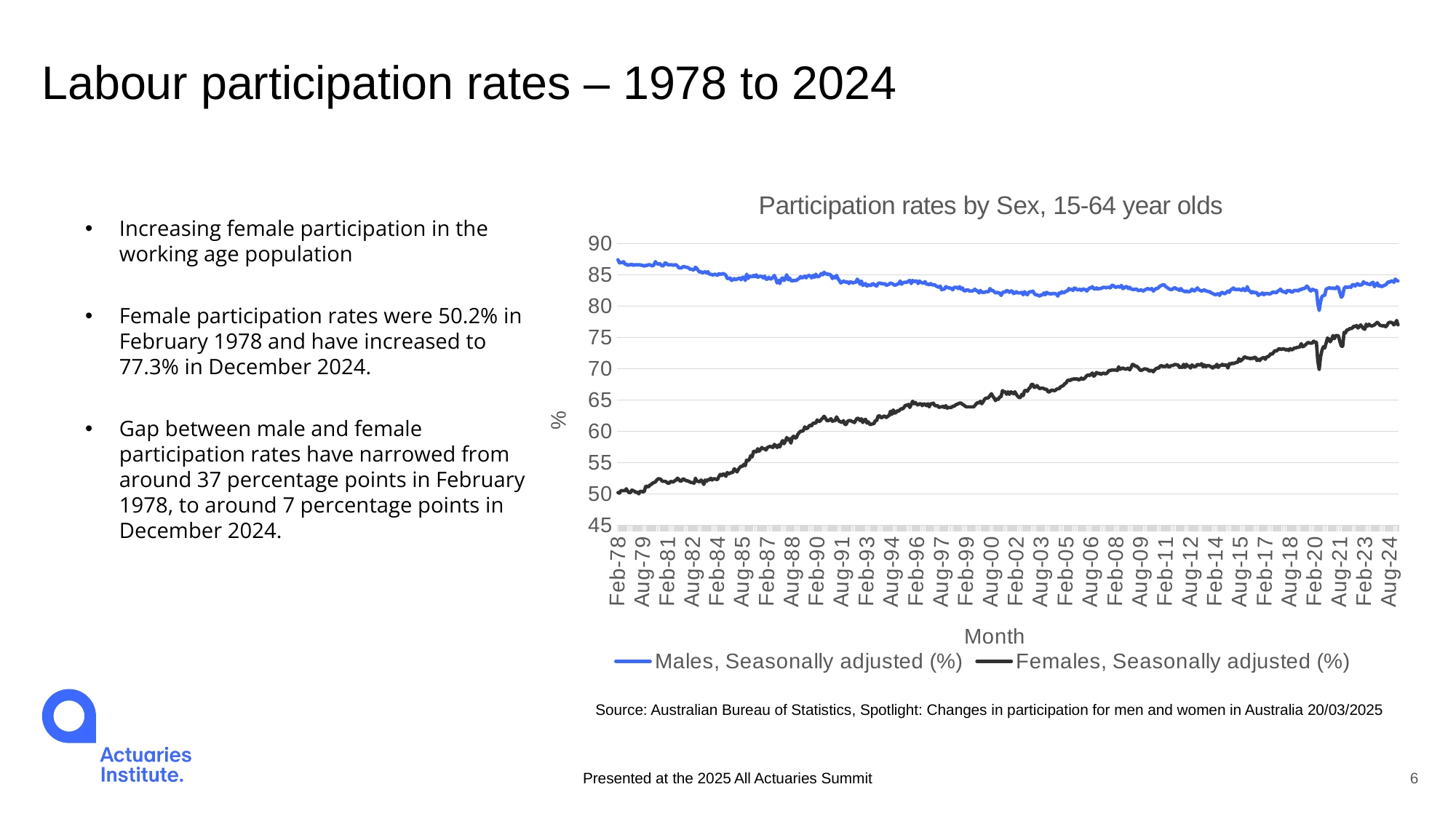

# Labour participation rates – 1978 to 2024

### Chart: Participation rates by Sex, 15-64 year olds

| Category | Males, Seasonally adjusted (%) | Females, Seasonally adjusted (%) |
|---|---|---|
| 28522 | 87.4 | 50.2 |
| 28550 | 86.9 | 50.1 |
| 28581 | 87.0 | 50.5 |
| 28611 | 86.9 | 50.5 |
| 28642 | 87.1 | 50.5 |
| 28672 | 86.7 | 50.5 |
| 28703 | 86.7 | 50.8 |
| 28734 | 86.5 | 50.4 |
| 28764 | 86.6 | 50.2 |
| 28795 | 86.6 | 50.2 |
| 28825 | 86.7 | 50.6 |
| 28856 | 86.5 | 50.5 |
| 28887 | 86.6 | 50.4 |
| 28915 | 86.6 | 50.2 |
| 28946 | 86.6 | 50.3 |
| 28976 | 86.6 | 50.0 |
| 29007 | 86.6 | 50.4 |
| 29037 | 86.5 | 50.4 |
| 29068 | 86.5 | 50.3 |
| 29099 | 86.4 | 50.4 |
| 29129 | 86.5 | 51.2 |
| 29160 | 86.5 | 51.2 |
| 29190 | 86.6 | 51.1 |
| 29221 | 86.6 | 51.4 |
| 29252 | 86.5 | 51.5 |
| 29281 | 86.4 | 51.7 |
| 29312 | 86.6 | 51.8 |
| 29342 | 87.1 | 51.9 |
| 29373 | 86.8 | 52.2 |
| 29403 | 86.7 | 52.4 |
| 29434 | 86.8 | 52.4 |
| 29465 | 86.6 | 52.3 |
| 29495 | 86.4 | 52.0 |
| 29526 | 86.5 | 52.0 |
| 29556 | 86.9 | 52.0 |
| 29587 | 86.8 | 51.9 |
| 29618 | 86.6 | 51.7 |
| 29646 | 86.6 | 51.7 |
| 29677 | 86.6 | 52.0 |
| 29707 | 86.6 | 51.9 |
| 29738 | 86.5 | 51.9 |
| 29768 | 86.6 | 52.1 |
| 29799 | 86.6 | 52.2 |
| 29830 | 86.4 | 52.5 |
| 29860 | 86.1 | 52.3 |
| 29891 | 86.1 | 52.0 |
| 29921 | 86.1 | 52.1 |
| 29952 | 86.3 | 52.4 |
| 29983 | 86.3 | 52.3 |
| 30011 | 86.2 | 52.1 |
| 30042 | 86.2 | 52.1 |
| 30072 | 86.1 | 52.0 |
| 30103 | 85.9 | 51.9 |
| 30133 | 85.9 | 51.8 |
| 30164 | 85.8 | 51.8 |
| 30195 | 85.8 | 51.7 |
| 30225 | 86.2 | 52.5 |
| 30256 | 86.0 | 52.0 |
| 30286 | 85.7 | 52.0 |
| 30317 | 85.4 | 51.9 |
| 30348 | 85.5 | 52.2 |
| 30376 | 85.3 | 52.0 |
| 30407 | 85.4 | 51.5 |
| 30437 | 85.5 | 52.2 |
| 30468 | 85.3 | 52.0 |
| 30498 | 85.5 | 52.3 |
| 30529 | 85.1 | 52.2 |
| 30560 | 85.1 | 52.5 |
| 30590 | 85.0 | 52.2 |
| 30621 | 85.0 | 52.4 |
| 30651 | 85.1 | 52.4 |
| 30682 | 85.0 | 52.3 |
| 30713 | 84.9 | 52.3 |
| 30742 | 85.2 | 52.8 |
| 30773 | 85.1 | 53.1 |
| 30803 | 85.1 | 52.9 |
| 30834 | 85.2 | 53.2 |
| 30864 | 85.1 | 53.1 |
| 30895 | 84.9 | 52.8 |
| 30926 | 84.4 | 53.4 |
| 30956 | 84.4 | 53.2 |
| 30987 | 84.5 | 53.3 |
| 31017 | 84.1 | 53.4 |
| 31048 | 84.2 | 53.4 |
| 31079 | 84.4 | 54.0 |
| 31107 | 84.2 | 53.8 |
| 31138 | 84.3 | 53.5 |
| 31168 | 84.4 | 53.9 |
| 31199 | 84.5 | 54.2 |
| 31229 | 84.2 | 54.4 |
| 31260 | 84.6 | 54.4 |
| 31291 | 84.6 | 54.7 |
| 31321 | 84.1 | 54.5 |
| 31352 | 85.1 | 55.4 |
| 31382 | 84.4 | 55.3 |
| 31413 | 84.8 | 55.5 |
| 31444 | 84.7 | 56.1 |
| 31472 | 84.7 | 55.9 |
| 31503 | 84.9 | 56.8 |
| 31533 | 84.7 | 56.8 |
| 31564 | 85.0 | 56.7 |
| 31594 | 84.6 | 57.2 |
| 31625 | 84.7 | 56.8 |
| 31656 | 84.8 | 57.1 |
| 31686 | 84.7 | 57.4 |
| 31717 | 84.5 | 57.2 |
| 31747 | 84.8 | 57.2 |
| 31778 | 84.3 | 57.0 |
| 31809 | 84.3 | 57.4 |
| 31837 | 84.6 | 57.5 |
| 31868 | 84.3 | 57.6 |
| 31898 | 84.4 | 57.5 |
| 31929 | 84.6 | 57.4 |
| 31959 | 84.9 | 57.9 |
| 31990 | 84.4 | 57.7 |
| 32021 | 83.7 | 57.4 |
| 32051 | 84.1 | 57.8 |
| 32082 | 83.6 | 57.5 |
| 32112 | 84.3 | 58.1 |
| 32143 | 84.5 | 58.5 |
| 32174 | 84.1 | 58.0 |
| 32203 | 84.4 | 58.4 |
| 32234 | 85.0 | 59.0 |
| 32264 | 84.2 | 58.6 |
| 32295 | 84.5 | 58.8 |
| 32325 | 84.1 | 58.1 |
| 32356 | 84.0 | 59.0 |
| 32387 | 84.1 | 59.2 |
| 32417 | 84.1 | 58.9 |
| 32448 | 84.1 | 59.0 |
| 32478 | 84.3 | 59.5 |
| 32509 | 84.4 | 59.8 |
| 32540 | 84.7 | 60.0 |
| 32568 | 84.5 | 60.0 |
| 32599 | 84.6 | 60.1 |
| 32629 | 84.8 | 60.7 |
| 32660 | 84.5 | 60.4 |
| 32690 | 84.8 | 60.5 |
| 32721 | 84.9 | 60.8 |
| 32752 | 84.8 | 61.0 |
| 32782 | 84.5 | 60.9 |
| 32813 | 84.9 | 61.3 |
| 32843 | 84.6 | 61.3 |
| 32874 | 85.1 | 61.3 |
| 32905 | 84.7 | 61.8 |
| 32933 | 84.7 | 61.6 |
| 32964 | 84.9 | 61.6 |
| 32994 | 85.2 | 61.9 |
| 33025 | 85.0 | 62.1 |
| 33055 | 85.4 | 62.4 |
| 33086 | 85.1 | 62.1 |
| 33117 | 85.2 | 61.7 |
| 33147 | 85.0 | 61.7 |
| 33178 | 85.1 | 61.8 |
| 33208 | 84.9 | 62.0 |
| 33239 | 84.4 | 61.6 |
| 33270 | 84.7 | 61.7 |
| 33298 | 84.5 | 61.7 |
| 33329 | 84.9 | 62.3 |
| 33359 | 84.4 | 61.9 |
| 33390 | 84.1 | 61.6 |
| 33420 | 83.7 | 61.5 |
| 33451 | 83.8 | 61.4 |
| 33482 | 84.0 | 61.7 |
| 33512 | 83.9 | 61.1 |
| 33543 | 83.8 | 61.1 |
| 33573 | 83.9 | 61.6 |
| 33604 | 83.6 | 61.7 |
| 33635 | 83.9 | 61.7 |
| 33664 | 83.8 | 61.6 |
| 33695 | 83.7 | 61.5 |
| 33725 | 83.8 | 61.4 |
| 33756 | 83.8 | 61.8 |
| 33786 | 84.3 | 62.1 |
| 33817 | 84.0 | 62.0 |
| 33848 | 83.5 | 61.7 |
| 33878 | 84.0 | 62.0 |
| 33909 | 83.3 | 61.4 |
| 33939 | 83.4 | 61.8 |
| 33970 | 83.6 | 61.9 |
| 34001 | 83.2 | 61.3 |
| 34029 | 83.4 | 61.5 |
| 34060 | 83.3 | 61.1 |
| 34090 | 83.3 | 61.1 |
| 34121 | 83.6 | 61.2 |
| 34151 | 83.5 | 61.2 |
| 34182 | 83.3 | 61.7 |
| 34213 | 83.2 | 61.7 |
| 34243 | 83.6 | 62.4 |
| 34274 | 83.7 | 62.5 |
| 34304 | 83.6 | 62.2 |
| 34335 | 83.6 | 62.2 |
| 34366 | 83.5 | 62.4 |
| 34394 | 83.6 | 62.4 |
| 34425 | 83.3 | 62.2 |
| 34455 | 83.4 | 62.4 |
| 34486 | 83.5 | 62.5 |
| 34516 | 83.7 | 63.2 |
| 34547 | 83.6 | 62.7 |
| 34578 | 83.5 | 63.4 |
| 34608 | 83.3 | 62.9 |
| 34639 | 83.4 | 63.0 |
| 34669 | 83.5 | 63.3 |
| 34700 | 83.6 | 63.2 |
| 34731 | 84.0 | 63.5 |
| 34759 | 83.5 | 63.6 |
| 34790 | 83.7 | 63.6 |
| 34820 | 83.8 | 63.9 |
| 34851 | 83.8 | 64.2 |
| 34881 | 83.8 | 64.1 |
| 34912 | 84.0 | 64.3 |
| 34943 | 84.1 | 63.8 |
| 34973 | 83.6 | 64.3 |
| 35004 | 84.1 | 64.8 |
| 35034 | 83.9 | 64.4 |
| 35065 | 84.0 | 64.6 |
| 35096 | 84.0 | 64.3 |
| 35125 | 83.6 | 64.2 |
| 35156 | 84.0 | 64.4 |
| 35186 | 83.8 | 64.4 |
| 35217 | 83.7 | 64.1 |
| 35247 | 83.7 | 64.4 |
| 35278 | 83.9 | 64.3 |
| 35309 | 83.5 | 64.1 |
| 35339 | 83.5 | 64.4 |
| 35370 | 83.4 | 63.9 |
| 35400 | 83.6 | 64.4 |
| 35431 | 83.4 | 64.4 |
| 35462 | 83.4 | 64.5 |
| 35490 | 83.4 | 64.1 |
| 35521 | 83.2 | 64.1 |
| 35551 | 83.1 | 64.1 |
| 35582 | 83.0 | 63.8 |
| 35612 | 83.2 | 63.9 |
| 35643 | 82.6 | 63.9 |
| 35674 | 82.7 | 64.0 |
| 35704 | 82.7 | 63.8 |
| 35735 | 83.1 | 64.1 |
| 35765 | 83.0 | 63.7 |
| 35796 | 82.9 | 63.8 |
| 35827 | 82.9 | 63.8 |
| 35855 | 82.8 | 63.8 |
| 35886 | 82.6 | 64.0 |
| 35916 | 83.0 | 64.0 |
| 35947 | 83.0 | 64.2 |
| 35977 | 83.0 | 64.3 |
| 36008 | 82.8 | 64.4 |
| 36039 | 83.1 | 64.5 |
| 36069 | 82.7 | 64.5 |
| 36100 | 82.9 | 64.3 |
| 36130 | 82.5 | 64.2 |
| 36161 | 82.4 | 64.0 |
| 36192 | 82.6 | 63.9 |
| 36220 | 82.6 | 63.9 |
| 36251 | 82.4 | 63.9 |
| 36281 | 82.4 | 63.9 |
| 36312 | 82.4 | 63.9 |
| 36342 | 82.5 | 63.9 |
| 36373 | 82.7 | 64.1 |
| 36404 | 82.5 | 64.4 |
| 36434 | 82.4 | 64.6 |
| 36465 | 82.1 | 64.5 |
| 36495 | 82.5 | 64.8 |
| 36526 | 82.2 | 64.4 |
| 36557 | 82.2 | 64.7 |
| 36586 | 82.2 | 65.1 |
| 36617 | 82.3 | 65.3 |
| 36647 | 82.3 | 65.3 |
| 36678 | 82.3 | 65.4 |
| 36708 | 82.8 | 65.7 |
| 36739 | 82.5 | 66.0 |
| 36770 | 82.5 | 65.6 |
| 36800 | 82.3 | 65.3 |
| 36831 | 82.1 | 64.9 |
| 36861 | 82.2 | 65.2 |
| 36892 | 82.1 | 65.1 |
| 36923 | 82.1 | 65.5 |
| 36951 | 81.7 | 65.5 |
| 36982 | 82.1 | 66.5 |
| 37012 | 82.3 | 66.3 |
| 37043 | 82.2 | 66.3 |
| 37073 | 82.5 | 65.9 |
| 37104 | 82.4 | 66.3 |
| 37135 | 82.2 | 65.9 |
| 37165 | 82.4 | 66.3 |
| 37196 | 82.4 | 66.2 |
| 37226 | 82.0 | 66.0 |
| 37257 | 82.1 | 66.3 |
| 37288 | 82.3 | 65.9 |
| 37316 | 82.1 | 65.6 |
| 37347 | 82.1 | 65.4 |
| 37377 | 82.1 | 65.4 |
| 37408 | 82.2 | 65.9 |
| 37438 | 81.8 | 65.7 |
| 37469 | 82.3 | 66.5 |
| 37500 | 82.0 | 66.5 |
| 37530 | 81.8 | 66.4 |
| 37561 | 82.2 | 66.8 |
| 37591 | 82.3 | 67.0 |
| 37622 | 82.3 | 67.5 |
| 37653 | 82.4 | 67.5 |
| 37681 | 82.0 | 67.0 |
| 37712 | 81.8 | 67.1 |
| 37742 | 81.8 | 67.3 |
| 37773 | 81.7 | 67.0 |
| 37803 | 81.6 | 66.8 |
| 37834 | 81.8 | 66.9 |
| 37865 | 81.8 | 66.9 |
| 37895 | 82.1 | 66.8 |
| 37926 | 81.8 | 66.7 |
| 37956 | 82.2 | 66.7 |
| 37987 | 82.0 | 66.3 |
| 38018 | 82.0 | 66.3 |
| 38047 | 81.9 | 66.5 |
| 38078 | 82.0 | 66.6 |
| 38108 | 82.0 | 66.5 |
| 38139 | 82.0 | 66.5 |
| 38169 | 81.9 | 66.7 |
| 38200 | 81.6 | 66.8 |
| 38231 | 82.1 | 66.8 |
| 38261 | 82.0 | 67.1 |
| 38292 | 82.3 | 67.2 |
| 38322 | 82.1 | 67.3 |
| 38353 | 82.2 | 67.6 |
| 38384 | 82.4 | 67.7 |
| 38412 | 82.4 | 68.1 |
| 38443 | 82.8 | 68.2 |
| 38473 | 82.6 | 68.1 |
| 38504 | 82.7 | 68.3 |
| 38534 | 82.5 | 68.3 |
| 38565 | 82.9 | 68.4 |
| 38596 | 82.8 | 68.3 |
| 38626 | 82.6 | 68.4 |
| 38657 | 82.6 | 68.2 |
| 38687 | 82.7 | 68.3 |
| 38718 | 82.5 | 68.5 |
| 38749 | 82.7 | 68.3 |
| 38777 | 82.7 | 68.4 |
| 38808 | 82.6 | 68.6 |
| 38838 | 82.4 | 68.9 |
| 38869 | 82.7 | 69.0 |
| 38899 | 82.9 | 68.9 |
| 38930 | 82.9 | 69.1 |
| 38961 | 83.1 | 69.3 |
| 38991 | 82.8 | 68.8 |
| 39022 | 82.7 | 69.0 |
| 39052 | 82.9 | 69.4 |
| 39083 | 82.7 | 69.2 |
| 39114 | 82.8 | 69.3 |
| 39142 | 82.8 | 69.1 |
| 39173 | 82.9 | 69.2 |
| 39203 | 83.0 | 69.3 |
| 39234 | 83.0 | 69.2 |
| 39264 | 82.9 | 69.2 |
| 39295 | 83.0 | 69.4 |
| 39326 | 83.0 | 69.7 |
| 39356 | 82.9 | 69.7 |
| 39387 | 83.3 | 69.8 |
| 39417 | 83.3 | 69.8 |
| 39448 | 83.1 | 69.8 |
| 39479 | 83.0 | 69.8 |
| 39508 | 83.1 | 69.7 |
| 39539 | 83.1 | 70.3 |
| 39569 | 83.0 | 69.9 |
| 39600 | 83.3 | 70.0 |
| 39630 | 82.8 | 70.1 |
| 39661 | 82.9 | 70.0 |
| 39692 | 83.1 | 69.9 |
| 39722 | 83.1 | 70.0 |
| 39753 | 82.8 | 70.1 |
| 39783 | 83.0 | 69.8 |
| 39814 | 82.7 | 70.2 |
| 39845 | 82.7 | 70.7 |
| 39873 | 82.6 | 70.6 |
| 39904 | 82.7 | 70.4 |
| 39934 | 82.7 | 70.4 |
| 39965 | 82.5 | 70.2 |
| 39995 | 82.5 | 69.9 |
| 40026 | 82.6 | 69.7 |
| 40057 | 82.5 | 69.8 |
| 40087 | 82.4 | 69.9 |
| 40118 | 82.6 | 70.0 |
| 40148 | 82.7 | 69.9 |
| 40179 | 82.8 | 69.9 |
| 40210 | 82.7 | 69.6 |
| 40238 | 82.7 | 69.7 |
| 40269 | 82.8 | 69.7 |
| 40299 | 82.4 | 69.5 |
| 40330 | 82.6 | 69.8 |
| 40360 | 82.8 | 70.0 |
| 40391 | 82.8 | 70.1 |
| 40422 | 83.0 | 70.1 |
| 40452 | 83.2 | 70.4 |
| 40483 | 83.3 | 70.5 |
| 40513 | 83.4 | 70.3 |
| 40544 | 83.4 | 70.4 |
| 40575 | 83.1 | 70.3 |
| 40603 | 83.0 | 70.6 |
| 40634 | 82.8 | 70.3 |
| 40664 | 82.7 | 70.3 |
| 40695 | 82.6 | 70.5 |
| 40725 | 82.7 | 70.5 |
| 40756 | 82.9 | 70.6 |
| 40787 | 82.9 | 70.7 |
| 40817 | 82.7 | 70.6 |
| 40848 | 82.7 | 70.6 |
| 40878 | 82.5 | 70.2 |
| 40909 | 82.8 | 70.3 |
| 40940 | 82.5 | 70.2 |
| 40969 | 82.4 | 70.7 |
| 41000 | 82.3 | 70.2 |
| 41030 | 82.4 | 70.7 |
| 41061 | 82.3 | 70.4 |
| 41091 | 82.3 | 70.4 |
| 41122 | 82.4 | 70.1 |
| 41153 | 82.7 | 70.6 |
| 41183 | 82.5 | 70.4 |
| 41214 | 82.4 | 70.3 |
| 41244 | 82.7 | 70.4 |
| 41275 | 82.9 | 70.7 |
| 41306 | 82.6 | 70.6 |
| 41334 | 82.5 | 70.6 |
| 41365 | 82.4 | 70.8 |
| 41395 | 82.5 | 70.3 |
| 41426 | 82.6 | 70.6 |
| 41456 | 82.4 | 70.3 |
| 41487 | 82.4 | 70.5 |
| 41518 | 82.3 | 70.5 |
| 41548 | 82.3 | 70.4 |
| 41579 | 82.1 | 70.3 |
| 41609 | 82.0 | 70.1 |
| 41640 | 81.9 | 70.4 |
| 41671 | 81.8 | 70.3 |
| 41699 | 81.9 | 70.7 |
| 41730 | 82.0 | 70.2 |
| 41760 | 81.7 | 70.5 |
| 41791 | 82.1 | 70.5 |
| 41821 | 82.2 | 70.7 |
| 41852 | 82.0 | 70.5 |
| 41883 | 82.0 | 70.6 |
| 41913 | 82.2 | 70.6 |
| 41944 | 82.4 | 70.1 |
| 41974 | 82.2 | 70.8 |
| 42005 | 82.6 | 70.7 |
| 42036 | 82.7 | 70.9 |
| 42064 | 82.9 | 70.8 |
| 42095 | 82.6 | 70.9 |
| 42125 | 82.7 | 71.0 |
| 42156 | 82.6 | 71.0 |
| 42186 | 82.7 | 71.6 |
| 42217 | 82.6 | 71.2 |
| 42248 | 82.5 | 71.4 |
| 42278 | 82.8 | 71.6 |
| 42309 | 82.5 | 71.9 |
| 42339 | 82.5 | 71.8 |
| 42370 | 83.1 | 71.7 |
| 42401 | 82.5 | 71.7 |
| 42430 | 82.4 | 71.6 |
| 42461 | 82.1 | 71.7 |
| 42491 | 82.3 | 71.6 |
| 42522 | 82.1 | 71.8 |
| 42552 | 82.2 | 71.8 |
| 42583 | 82.1 | 71.3 |
| 42614 | 81.7 | 71.5 |
| 42644 | 81.9 | 71.3 |
| 42675 | 81.9 | 71.6 |
| 42705 | 82.1 | 71.7 |
| 42736 | 81.8 | 71.8 |
| 42767 | 82.0 | 71.5 |
| 42795 | 82.0 | 71.9 |
| 42826 | 82.0 | 71.9 |
| 42856 | 81.9 | 72.1 |
| 42887 | 82.0 | 72.4 |
| 42917 | 82.2 | 72.3 |
| 42948 | 82.2 | 72.6 |
| 42979 | 82.2 | 72.9 |
| 43009 | 82.1 | 72.8 |
| 43040 | 82.4 | 73.0 |
| 43070 | 82.5 | 73.2 |
| 43101 | 82.7 | 73.1 |
| 43132 | 82.4 | 73.1 |
| 43160 | 82.3 | 73.2 |
| 43191 | 82.3 | 73.1 |
| 43221 | 82.1 | 73.0 |
| 43252 | 82.5 | 73.1 |
| 43282 | 82.4 | 72.9 |
| 43313 | 82.5 | 73.2 |
| 43344 | 82.2 | 73.0 |
| 43374 | 82.3 | 73.1 |
| 43405 | 82.5 | 73.3 |
| 43435 | 82.5 | 73.3 |
| 43466 | 82.5 | 73.4 |
| 43497 | 82.4 | 73.4 |
| 43525 | 82.7 | 73.5 |
| 43556 | 82.6 | 74.0 |
| 43586 | 82.8 | 73.5 |
| 43617 | 82.8 | 73.6 |
| 43647 | 82.9 | 73.8 |
| 43678 | 83.2 | 74.0 |
| 43709 | 83.0 | 74.2 |
| 43739 | 82.6 | 74.1 |
| 43770 | 82.4 | 74.1 |
| 43800 | 82.7 | 74.1 |
| 43831 | 82.6 | 74.4 |
| 43862 | 82.5 | 74.2 |
| 43891 | 82.5 | 74.2 |
| 43922 | 80.4 | 71.2 |
| 43952 | 79.3 | 69.9 |
| 43983 | 80.7 | 71.9 |
| 44013 | 81.5 | 72.9 |
| 44044 | 81.7 | 73.5 |
| 44075 | 81.7 | 73.3 |
| 44105 | 82.7 | 74.1 |
| 44136 | 82.8 | 74.9 |
| 44166 | 82.9 | 74.7 |
| 44197 | 82.9 | 74.3 |
| 44228 | 82.8 | 74.7 |
| 44256 | 82.9 | 75.3 |
| 44287 | 82.8 | 74.8 |
| 44317 | 82.8 | 75.3 |
| 44348 | 83.1 | 75.3 |
| 44378 | 82.9 | 75.2 |
| 44409 | 82.1 | 74.3 |
| 44440 | 81.4 | 73.6 |
| 44470 | 81.7 | 73.6 |
| 44501 | 82.8 | 75.8 |
| 44531 | 83.1 | 75.7 |
| 44562 | 83.0 | 76.2 |
| 44593 | 83.0 | 76.2 |
| 44621 | 83.1 | 76.4 |
| 44652 | 83.0 | 76.4 |
| 44682 | 83.4 | 76.5 |
| 44713 | 83.4 | 76.8 |
| 44743 | 83.2 | 76.7 |
| 44774 | 83.5 | 76.9 |
| 44805 | 83.6 | 76.5 |
| 44835 | 83.3 | 76.7 |
| 44866 | 83.4 | 77.0 |
| 44896 | 83.4 | 76.7 |
| 44927 | 83.9 | 76.4 |
| 44958 | 83.6 | 76.3 |
| 44986 | 83.7 | 77.1 |
| 45017 | 83.5 | 76.8 |
| 45047 | 83.5 | 77.1 |
| 45078 | 83.4 | 76.9 |
| 45108 | 83.7 | 76.8 |
| 45139 | 83.8 | 76.9 |
| 45170 | 83.1 | 77.0 |
| 45200 | 83.4 | 77.2 |
| 45231 | 83.7 | 77.4 |
| 45261 | 83.2 | 77.2 |
| 45292 | 83.3 | 76.9 |
| 45323 | 83.1 | 76.9 |
| 45352 | 83.2 | 76.8 |
| 45383 | 83.3 | 76.9 |
| 45413 | 83.4 | 76.7 |
| 45444 | 83.6 | 76.9 |
| 45474 | 83.9 | 77.3 |
| 45505 | 83.8 | 77.4 |
| 45536 | 84.0 | 77.4 |
| 45566 | 84.0 | 77.3 |
| 45597 | 83.8 | 77.0 |
| 45627 | 84.3 | 77.2 |
| 45658 | 84.1 | 77.7 |
| 45689 | 84.0 | 77.0 |
Increasing female participation in the working age population
Female participation rates were 50.2% in February 1978 and have increased to 77.3% in December 2024.
Gap between male and female participation rates have narrowed from around 37 percentage points in February 1978, to around 7 percentage points in December 2024.
Source: Australian Bureau of Statistics, Spotlight: Changes in participation for men and women in Australia 20/03/2025
Presented at the 2025 All Actuaries Summit
6